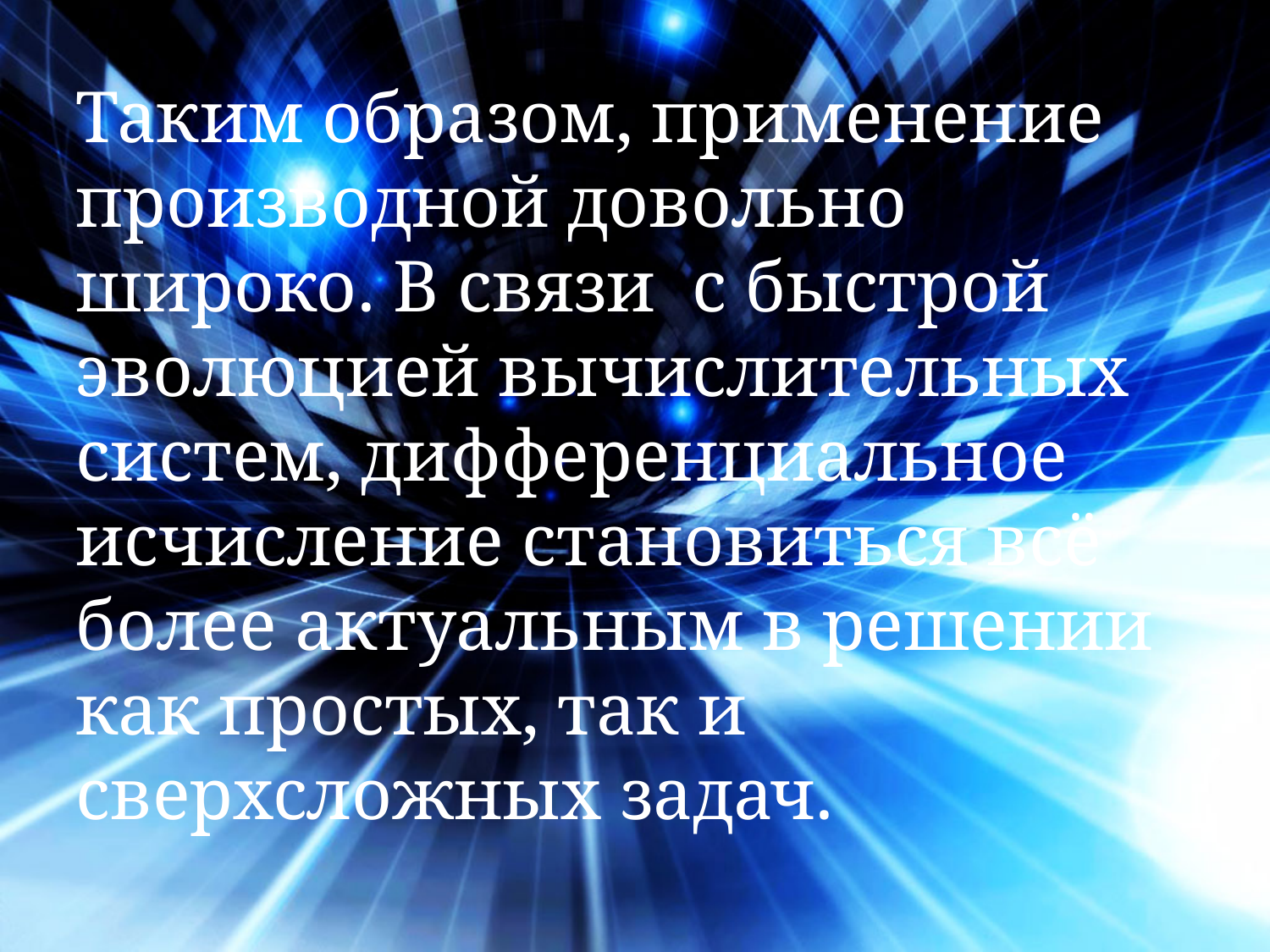

#
Таким образом, применение производной довольно широко. В связи  с быстрой эволюцией вычислительных систем, дифференциальное исчисление становиться всё более актуальным в решении как простых, так и сверхсложных задач.